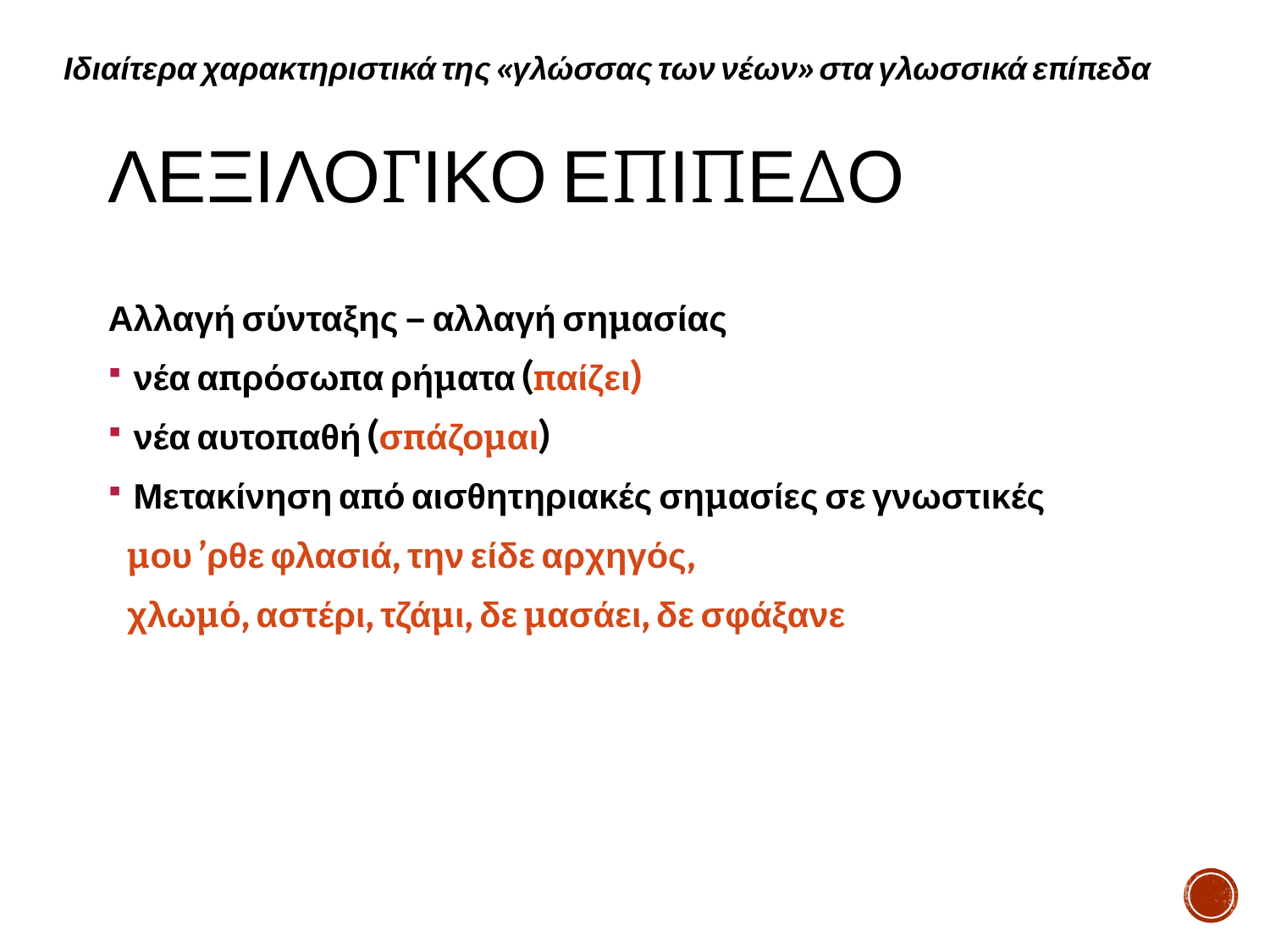

Ιδιαίτερα χαρακτηριστικά της «γλώσσας των νέων» στα γλωσσικά επίπεδα

# Λεξιλογικο επιπεδο
Αλλαγή σύνταξης – αλλαγή σημασίας
νέα απρόσωπα ρήματα (παίζει)
νέα αυτοπαθή (σπάζομαι)
Μετακίνηση από αισθητηριακές σημασίες σε γνωστικές
   μου ’ρθε φλασιά, την είδε αρχηγός,
   χλωμό, αστέρι, τζάμι, δε μασάει, δε σφάξανε